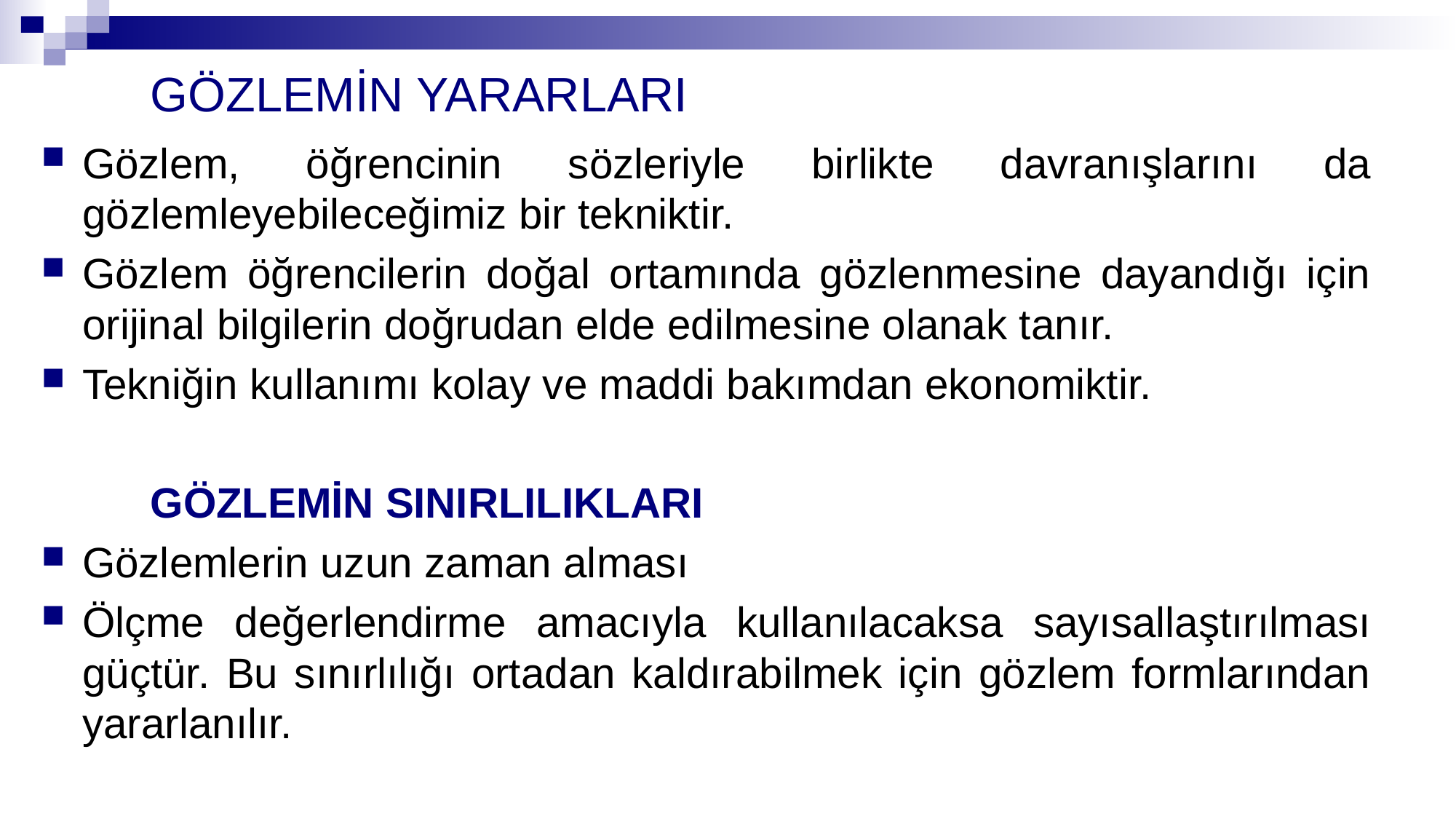

# GÖZLEMİN YARARLARI
Gözlem, öğrencinin sözleriyle birlikte davranışlarını da gözlemleyebileceğimiz bir tekniktir.
Gözlem öğrencilerin doğal ortamında gözlenmesine dayandığı için orijinal bilgilerin doğrudan elde edilmesine olanak tanır.
Tekniğin kullanımı kolay ve maddi bakımdan ekonomiktir.

	GÖZLEMİN SINIRLILIKLARI
Gözlemlerin uzun zaman alması
Ölçme değerlendirme amacıyla kullanılacaksa sayısallaştırılması güçtür. Bu sınırlılığı ortadan kaldırabilmek için gözlem formlarından yararlanılır.